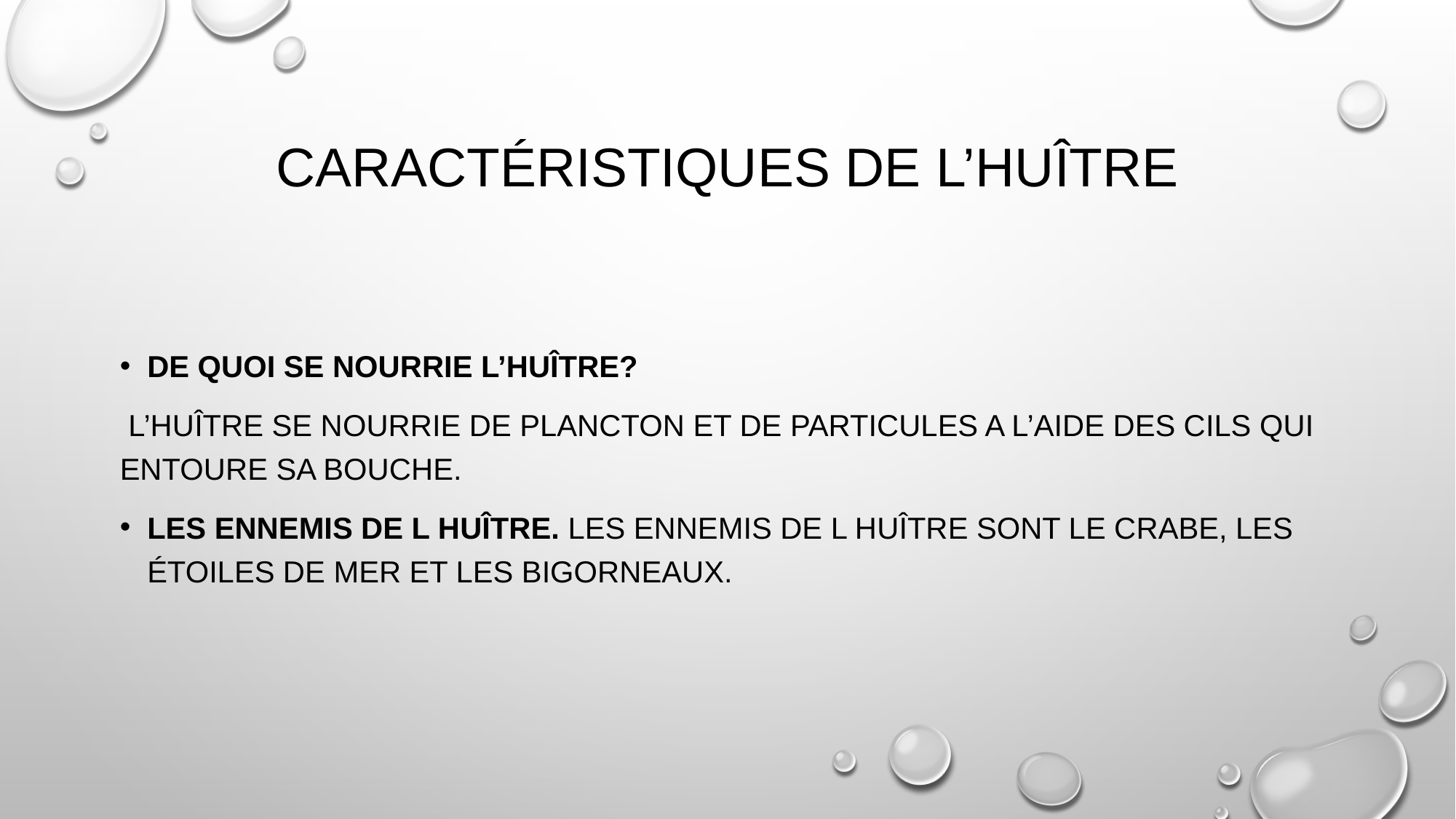

# Caractéristiques de l’huître

De quoi se nourrie l’huître?
 L’huître se nourrie de plancton et de particules a l’aide des cils qui entoure sa bouche.
Les ennemis de l huître. Les ennemis de l huître sont le crabe, Les étoiles de mer et les bigorneaux.